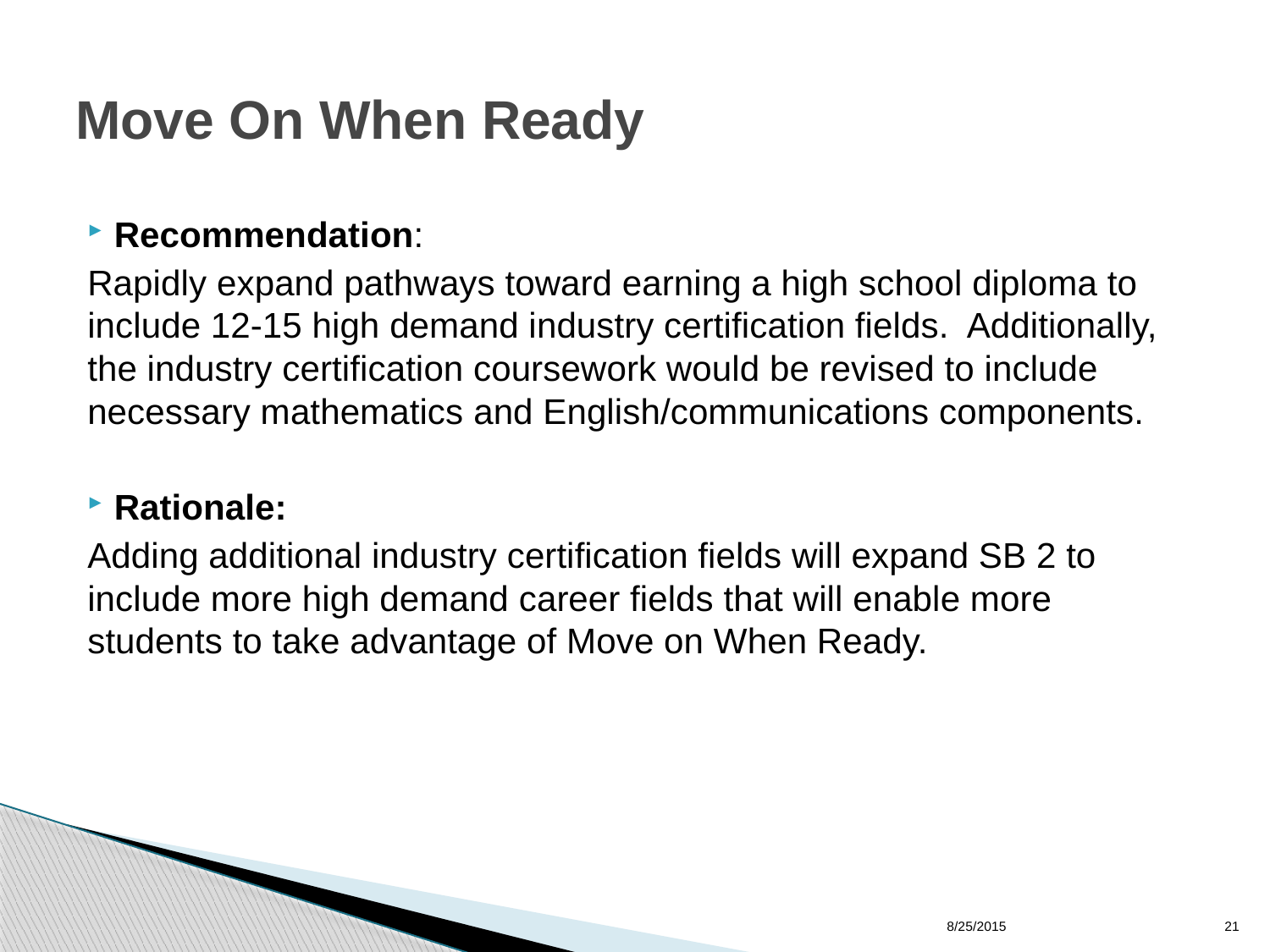

# Move On When Ready
Recommendation:
Rapidly expand pathways toward earning a high school diploma to include 12-15 high demand industry certification fields.  Additionally, the industry certification coursework would be revised to include necessary mathematics and English/communications components.

Rationale:
Adding additional industry certification fields will expand SB 2 to include more high demand career fields that will enable more students to take advantage of Move on When Ready.

8/25/2015
21